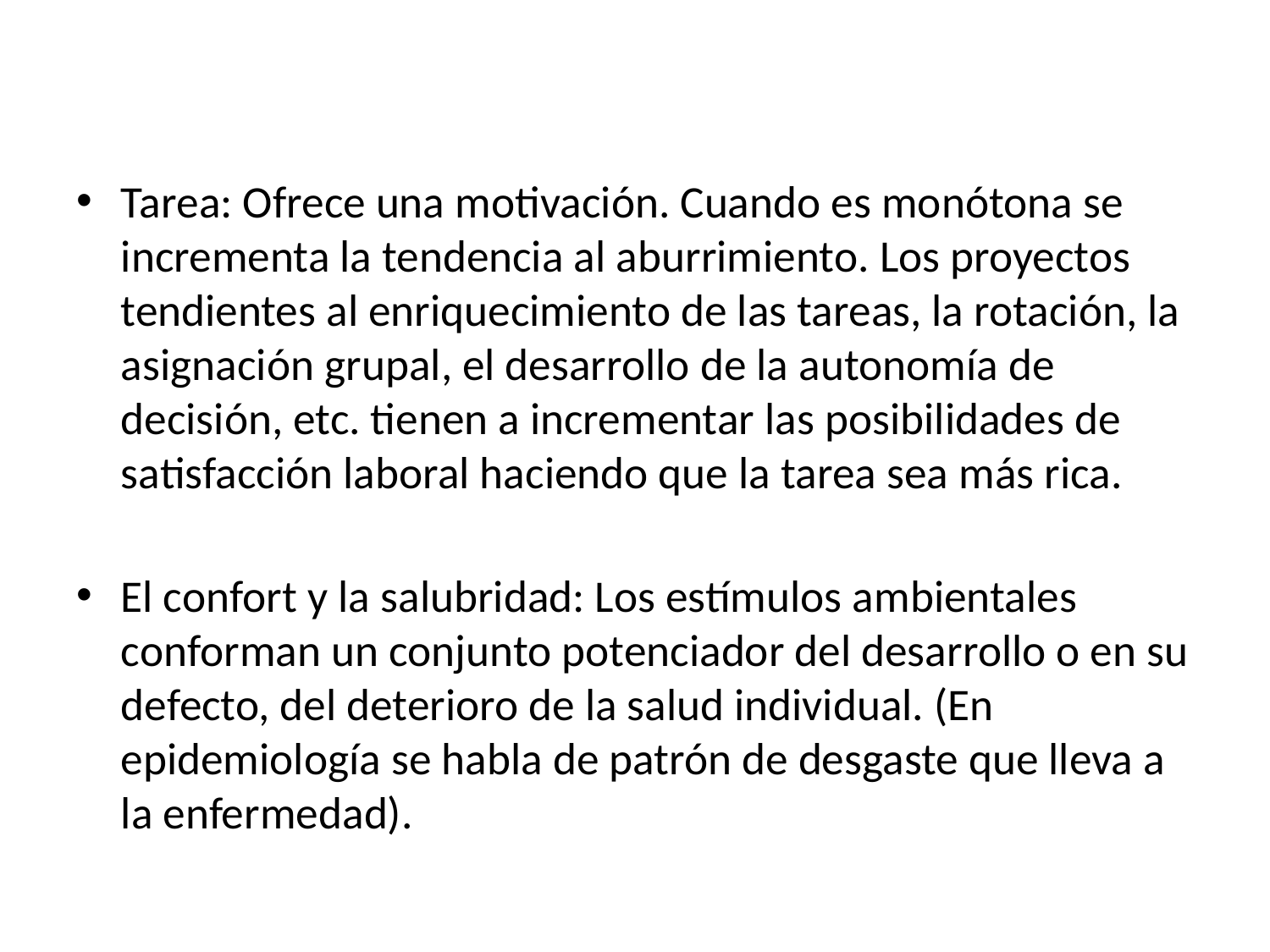

Tarea: Ofrece una motivación. Cuando es monótona se incrementa la tendencia al aburrimiento. Los proyectos tendientes al enriquecimiento de las tareas, la rotación, la asignación grupal, el desarrollo de la autonomía de decisión, etc. tienen a incrementar las posibilidades de satisfacción laboral haciendo que la tarea sea más rica.

El confort y la salubridad: Los estímulos ambientales conforman un conjunto potenciador del desarrollo o en su defecto, del deterioro de la salud individual. (En epidemiología se habla de patrón de desgaste que lleva a la enfermedad).